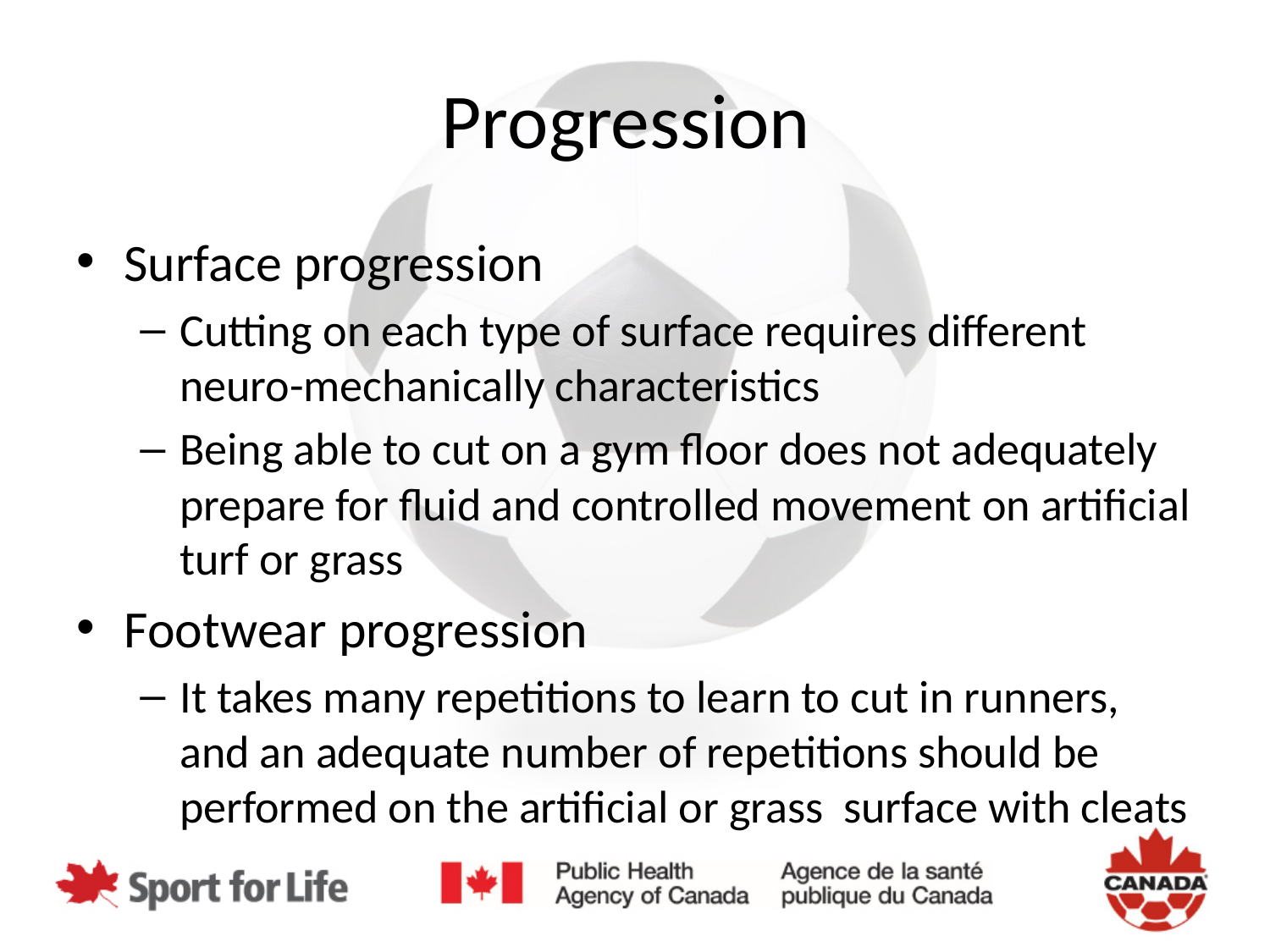

# Progression
Surface progression
Cutting on each type of surface requires different neuro-mechanically characteristics
Being able to cut on a gym floor does not adequately prepare for fluid and controlled movement on artificial turf or grass
Footwear progression
It takes many repetitions to learn to cut in runners, and an adequate number of repetitions should be performed on the artificial or grass  surface with cleats